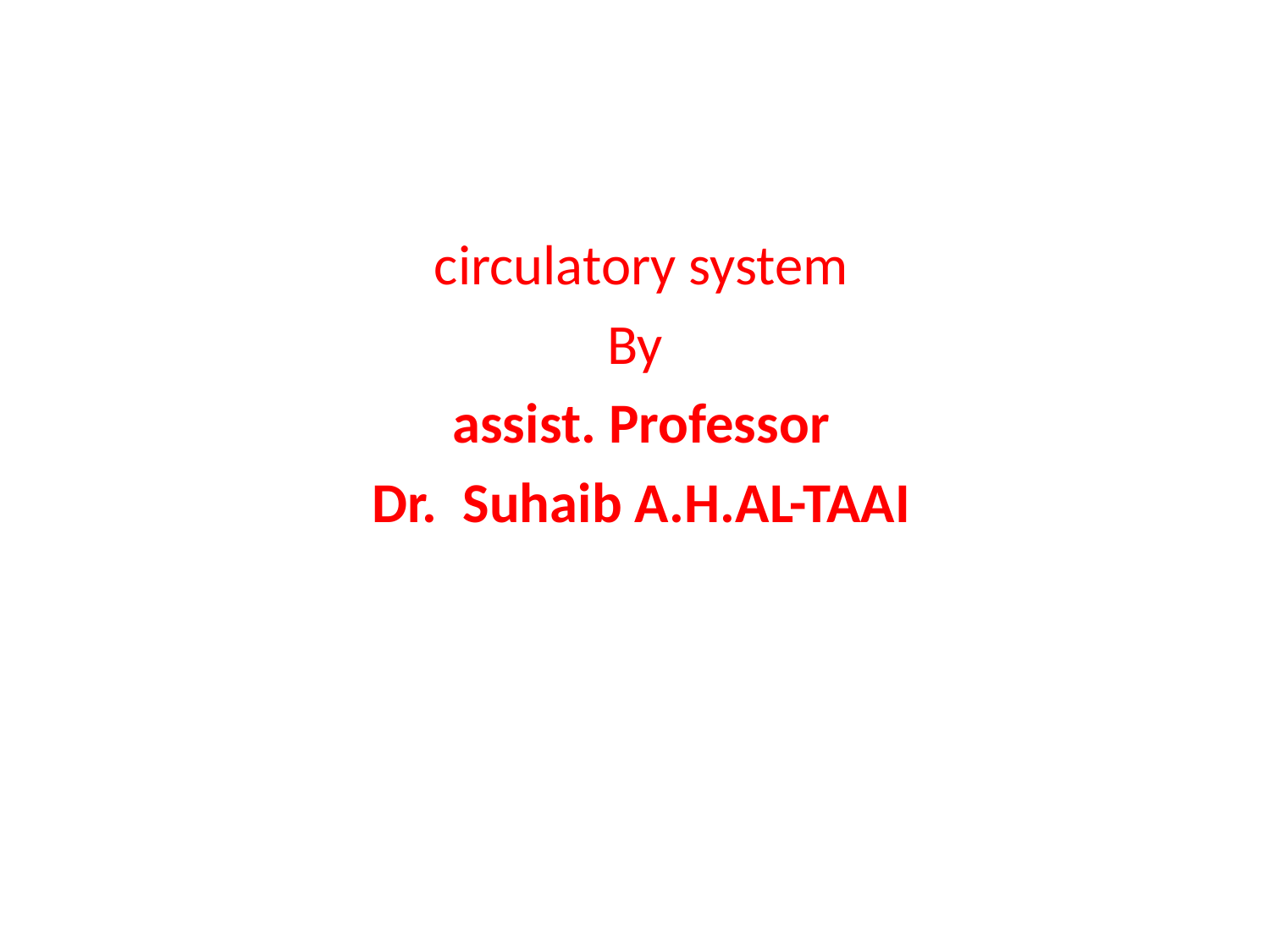

circulatory system
By
 assist. Professor
  Dr.  Suhaib A.H.AL-TAAI